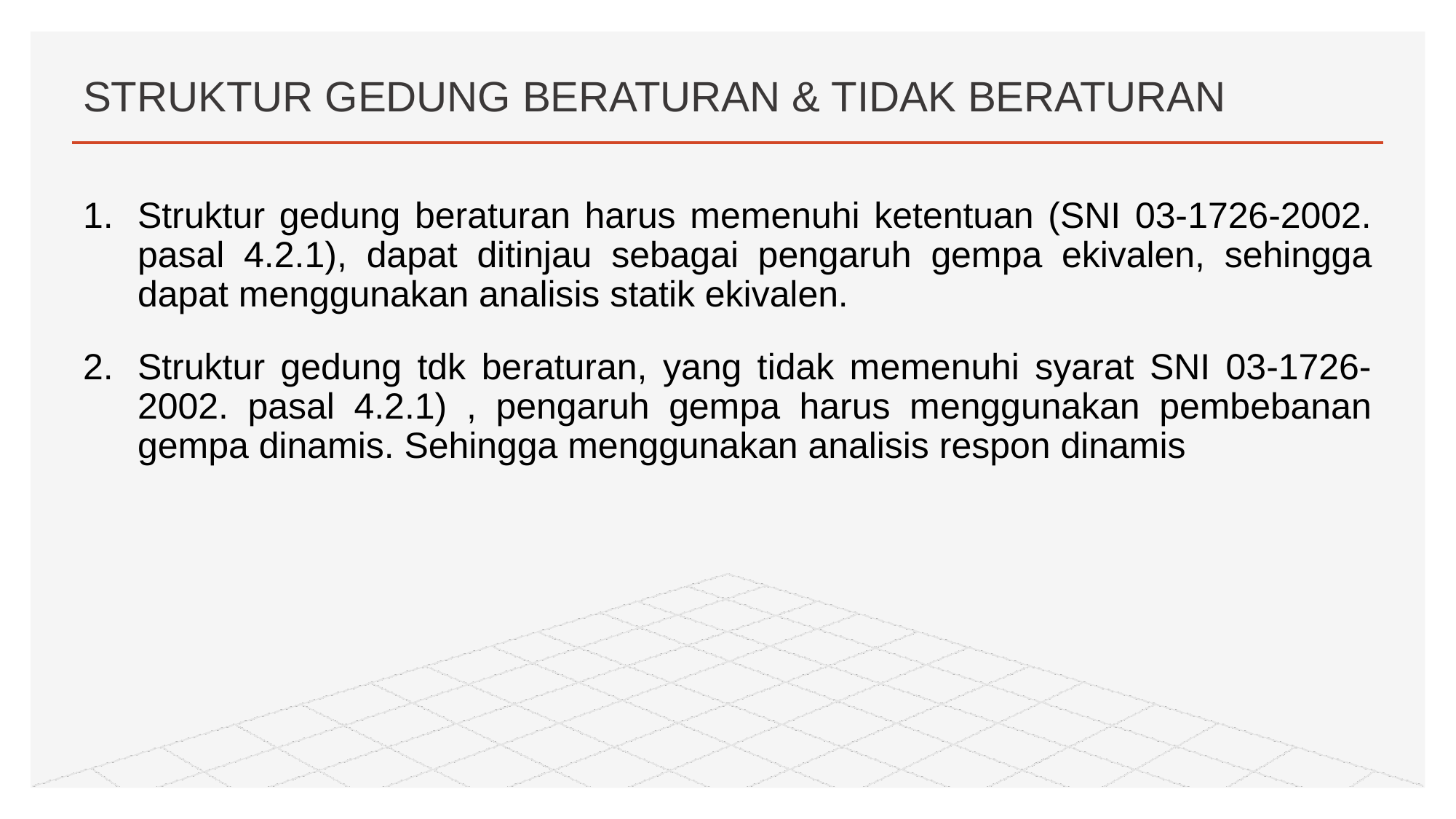

# STRUKTUR GEDUNG BERATURAN & TIDAK BERATURAN
Struktur gedung beraturan harus memenuhi ketentuan (SNI 03-1726-2002. pasal 4.2.1), dapat ditinjau sebagai pengaruh gempa ekivalen, sehingga dapat menggunakan analisis statik ekivalen.
Struktur gedung tdk beraturan, yang tidak memenuhi syarat SNI 03-1726-2002. pasal 4.2.1) , pengaruh gempa harus menggunakan pembebanan gempa dinamis. Sehingga menggunakan analisis respon dinamis